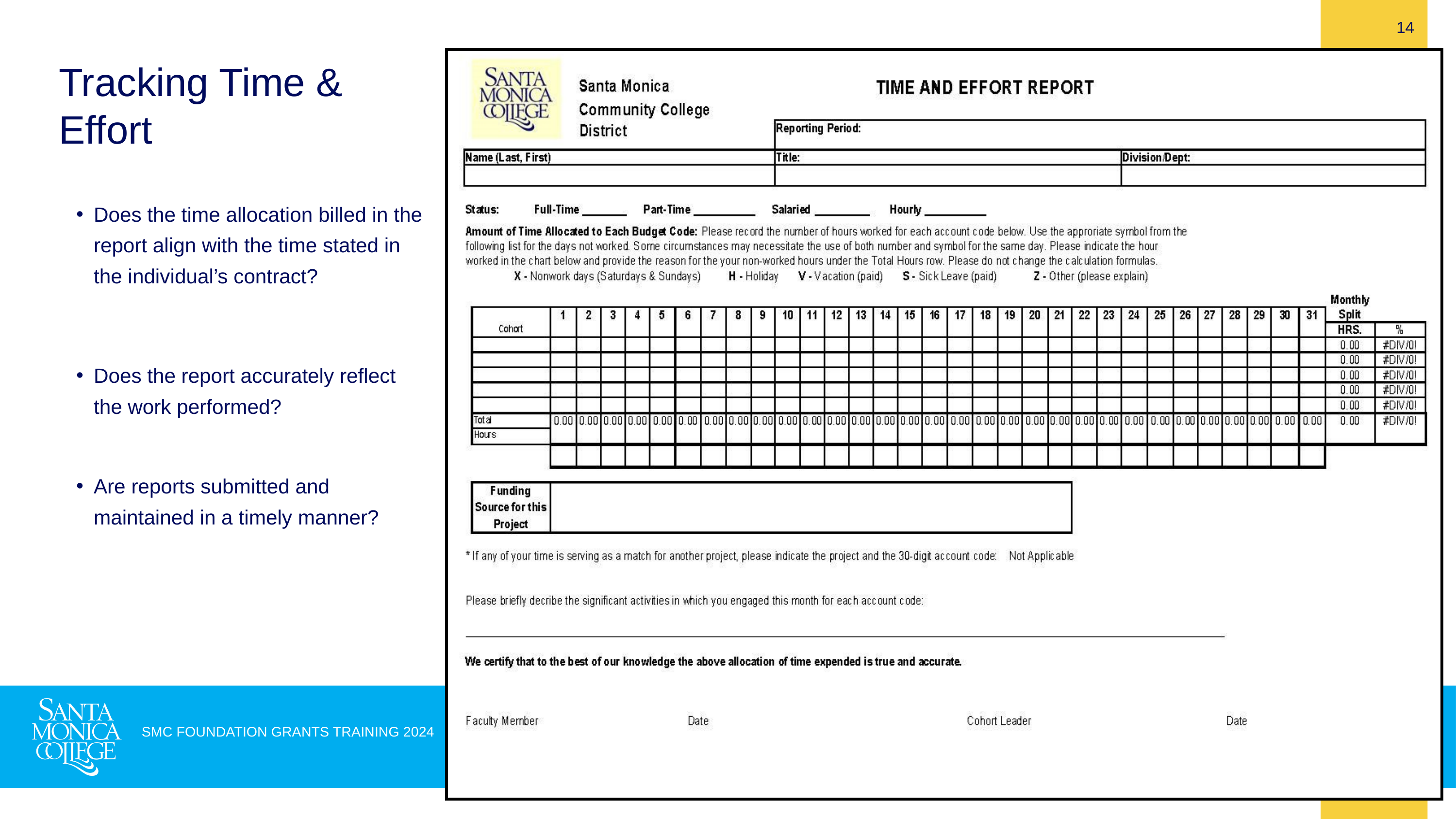

14

Tracking Time & Effort
Does the time allocation billed in the report align with the time stated in the individual’s contract?
Does the report accurately reflect the work performed?
Are reports submitted and maintained in a timely manner?

SMC FOUNDATION GRANTS TRAINING 2024